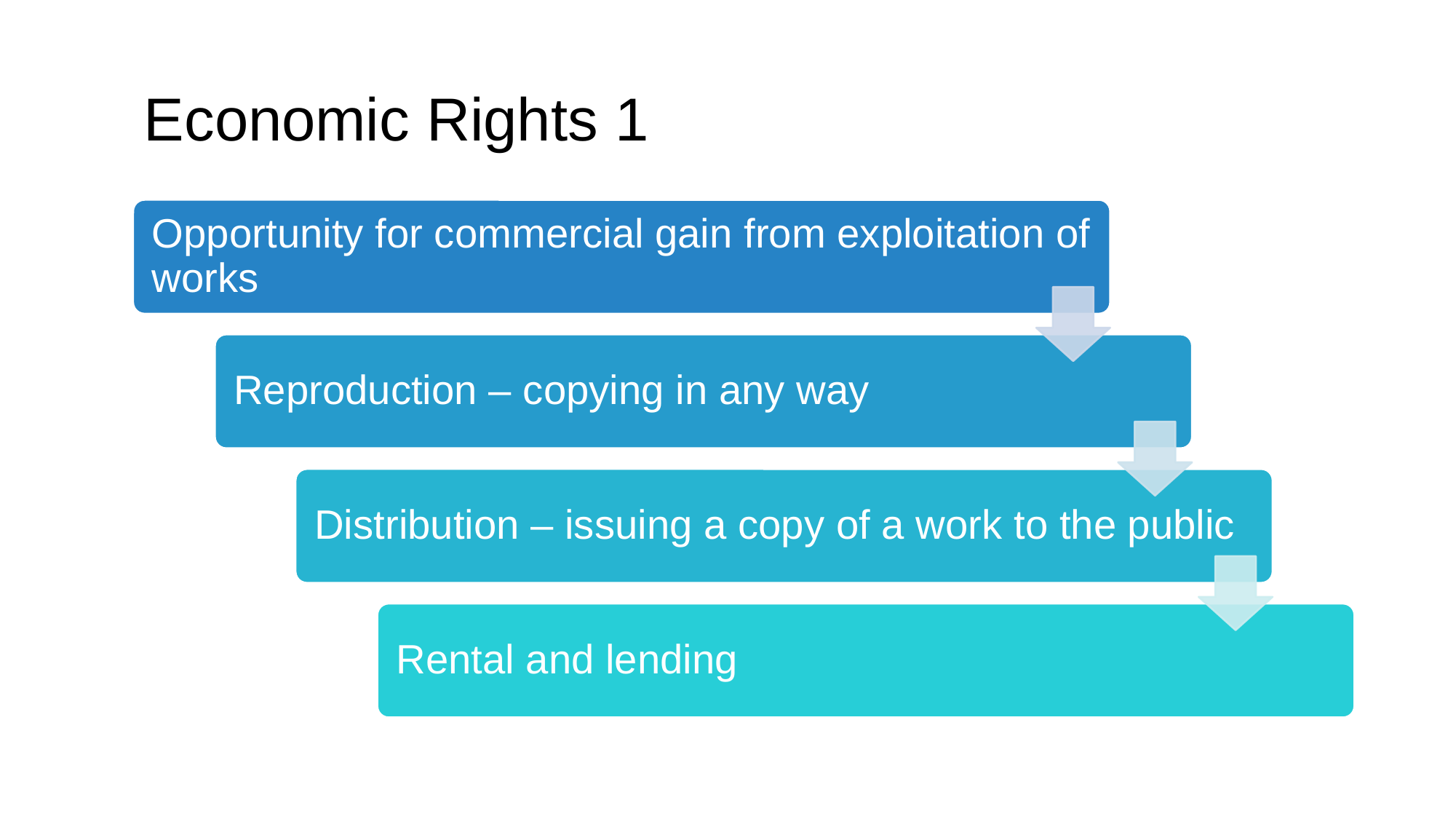

Economic Rights 1
Opportunity for commercial gain from exploitation of works
Reproduction – copying in any way
Distribution – issuing a copy of a work to the public
Rental and lending